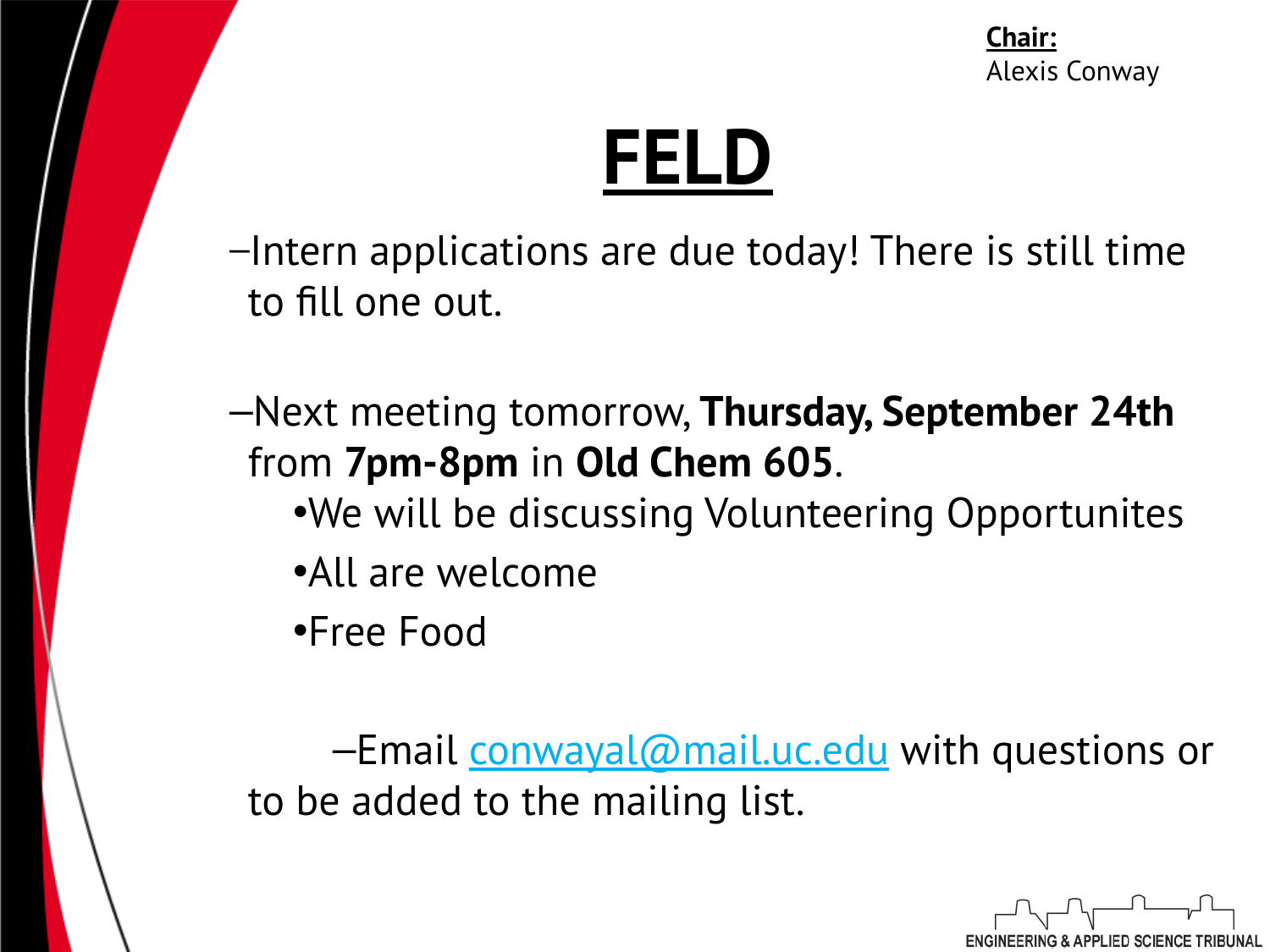

Chair:
Alexis Conway
# FELD
Intern applications are due today! There is still time to fill one out.

Next meeting tomorrow, Thursday, September 24th from 7pm-8pm in Old Chem 605.
We will be discussing Volunteering Opportunites
All are welcome
Free Food

Email conwayal@mail.uc.edu with questions or to be added to the mailing list.